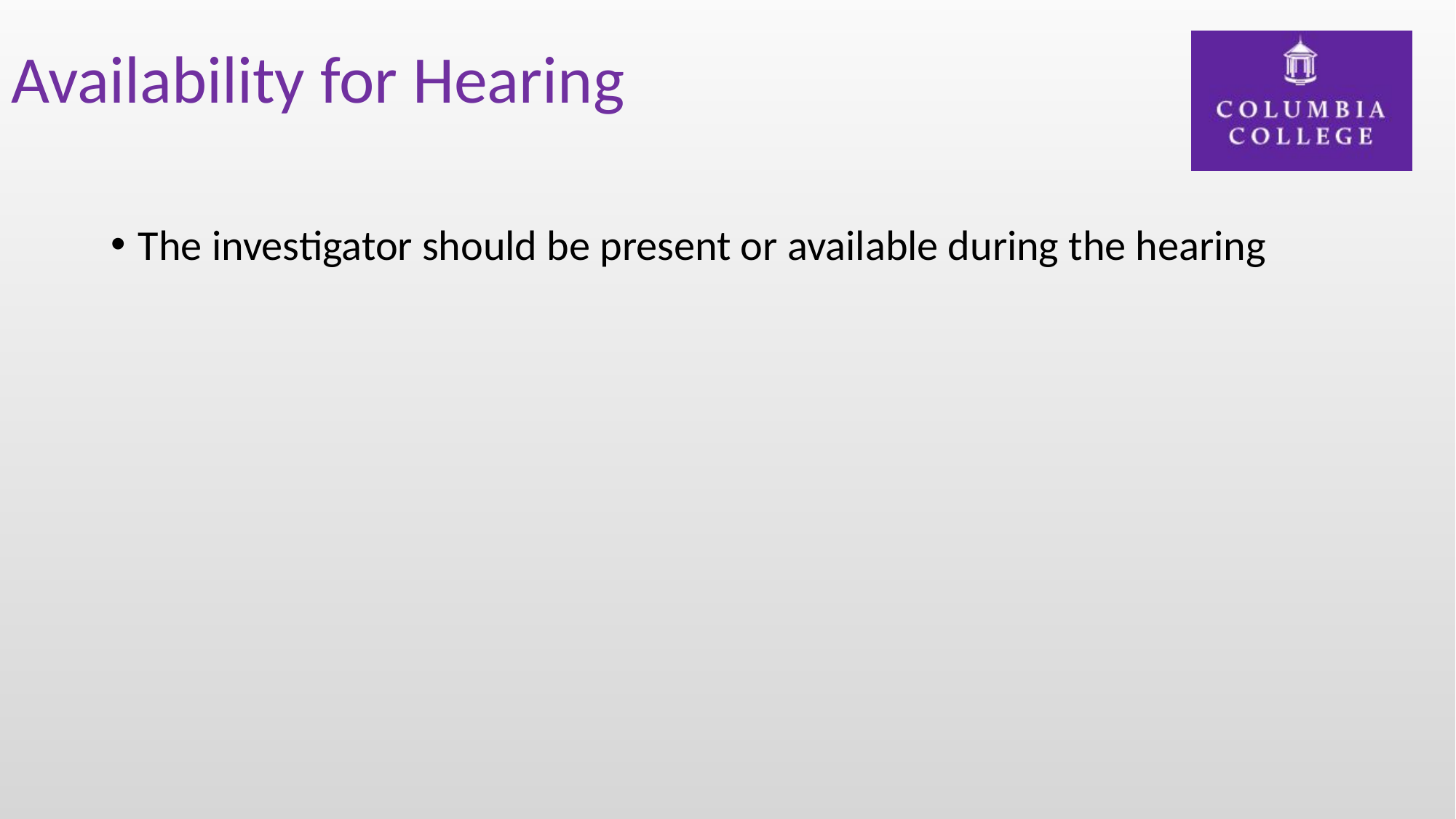

# Availability for Hearing
The investigator should be present or available during the hearing